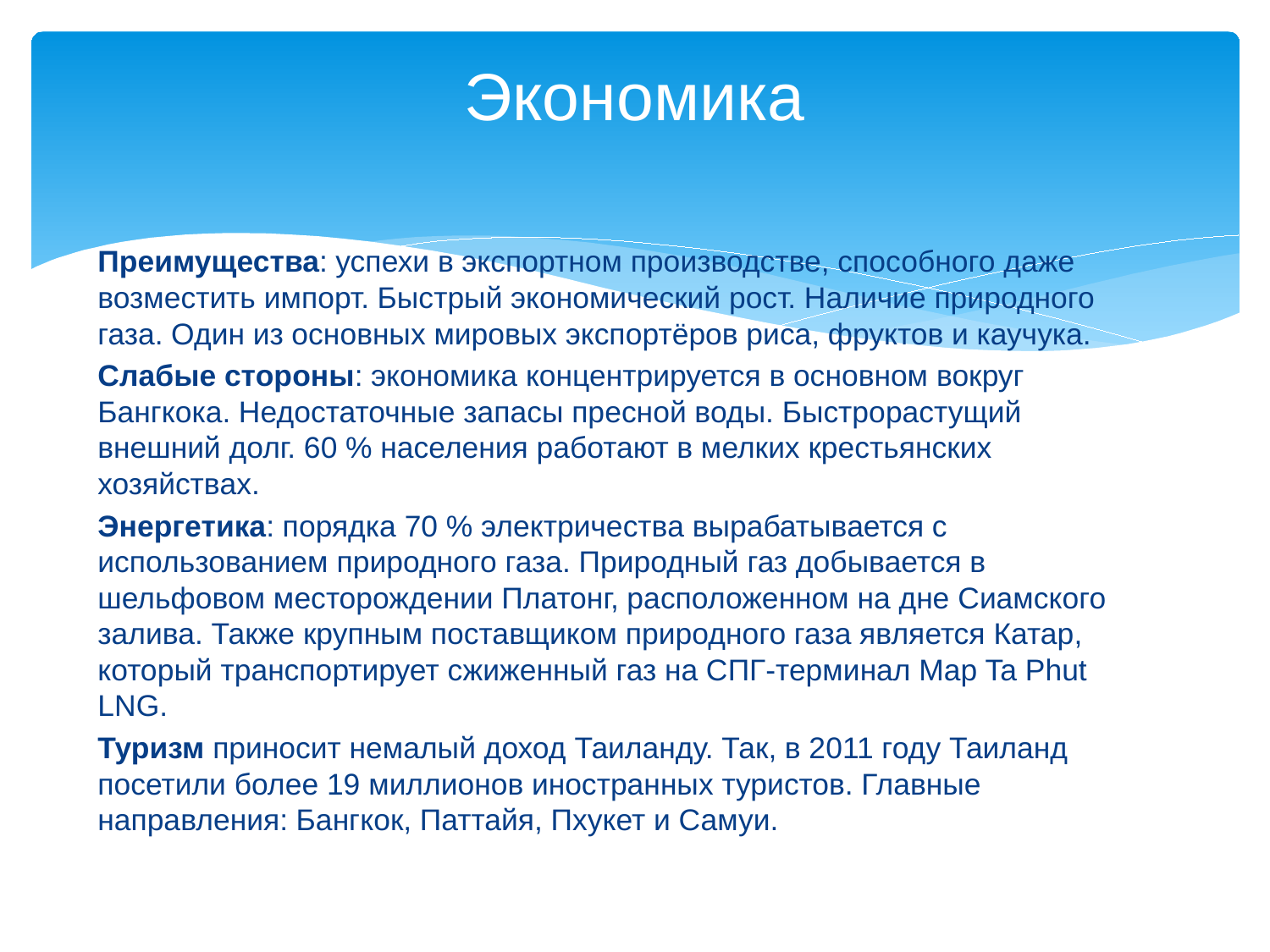

# Экономика
Преимущества: успехи в экспортном производстве, способного даже возместить импорт. Быстрый экономический рост. Наличие природного газа. Один из основных мировых экспортёров риса, фруктов и каучука.
Слабые стороны: экономика концентрируется в основном вокруг Бангкока. Недостаточные запасы пресной воды. Быстрорастущий внешний долг. 60 % населения работают в мелких крестьянских хозяйствах.
Энергетика: порядка 70 % электричества вырабатывается с использованием природного газа. Природный газ добывается в шельфовом месторождении Платонг, расположенном на дне Сиамского залива. Также крупным поставщиком природного газа является Катар, который транспортирует сжиженный газ на СПГ-терминал Map Ta Phut LNG.
Туризм приносит немалый доход Таиланду. Так, в 2011 году Таиланд посетили более 19 миллионов иностранных туристов. Главные направления: Бангкок, Паттайя, Пхукет и Самуи.